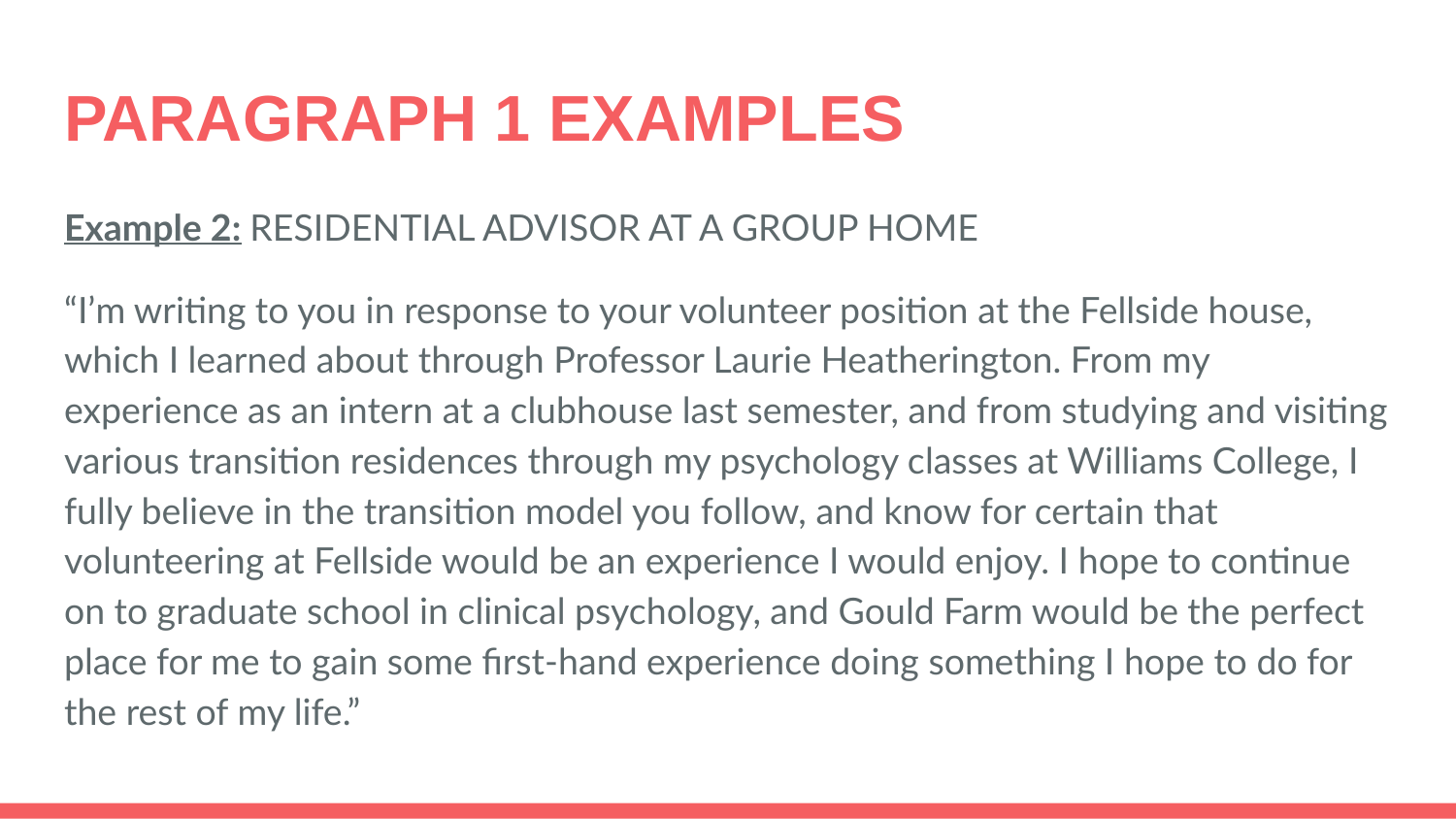

# PARAGRAPH 1 EXAMPLES
Example 2: RESIDENTIAL ADVISOR AT A GROUP HOME
“I’m writing to you in response to your volunteer position at the Fellside house, which I learned about through Professor Laurie Heatherington. From my experience as an intern at a clubhouse last semester, and from studying and visiting various transition residences through my psychology classes at Williams College, I fully believe in the transition model you follow, and know for certain that volunteering at Fellside would be an experience I would enjoy. I hope to continue on to graduate school in clinical psychology, and Gould Farm would be the perfect place for me to gain some first-hand experience doing something I hope to do for the rest of my life.”